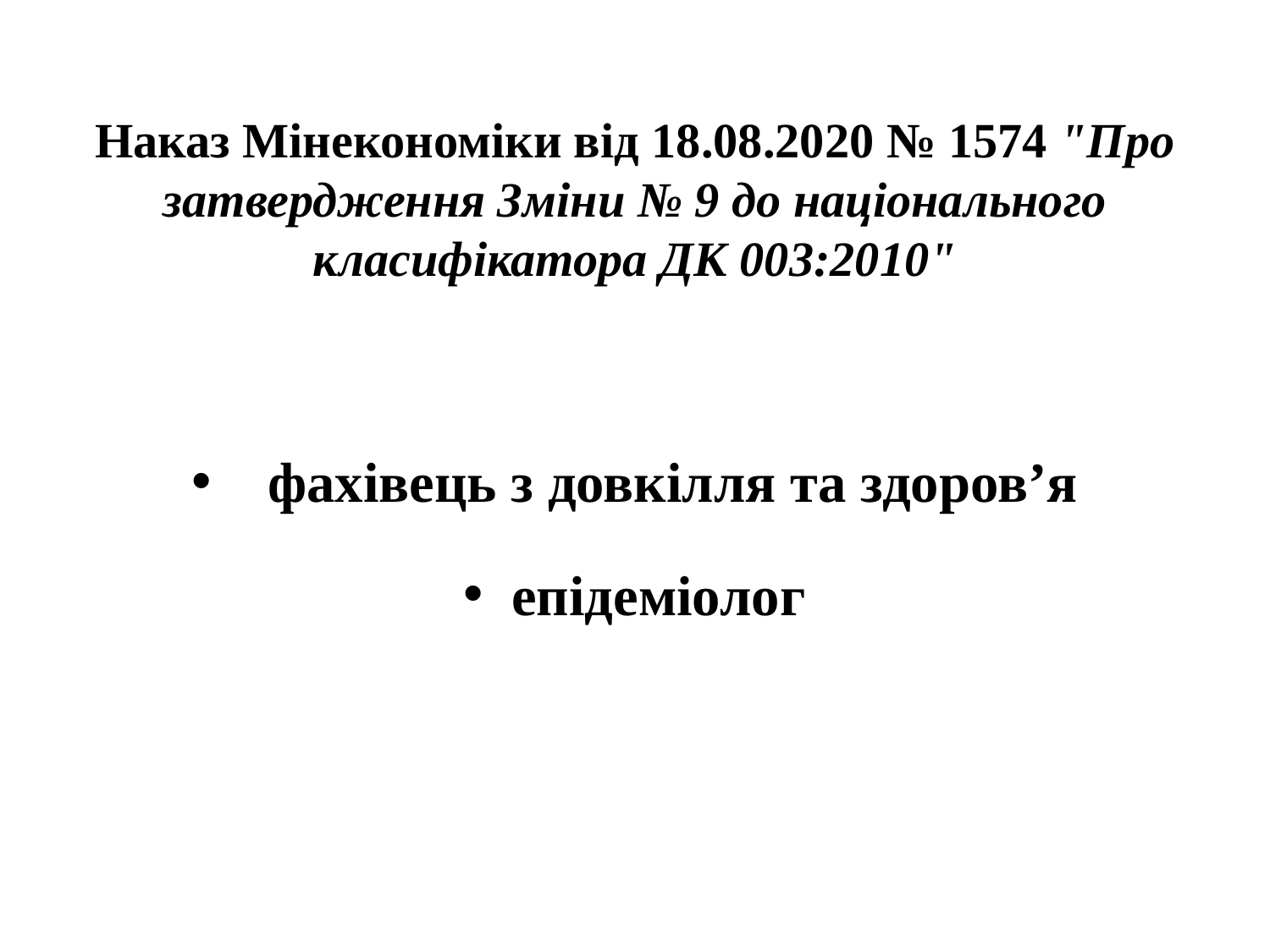

# Наказ Мінекономіки від 18.08.2020 № 1574 "Про затвердження Зміни № 9 до національного класифікатора ДК 003:2010"
  фахівець з довкілля та здоров’я
епідеміолог